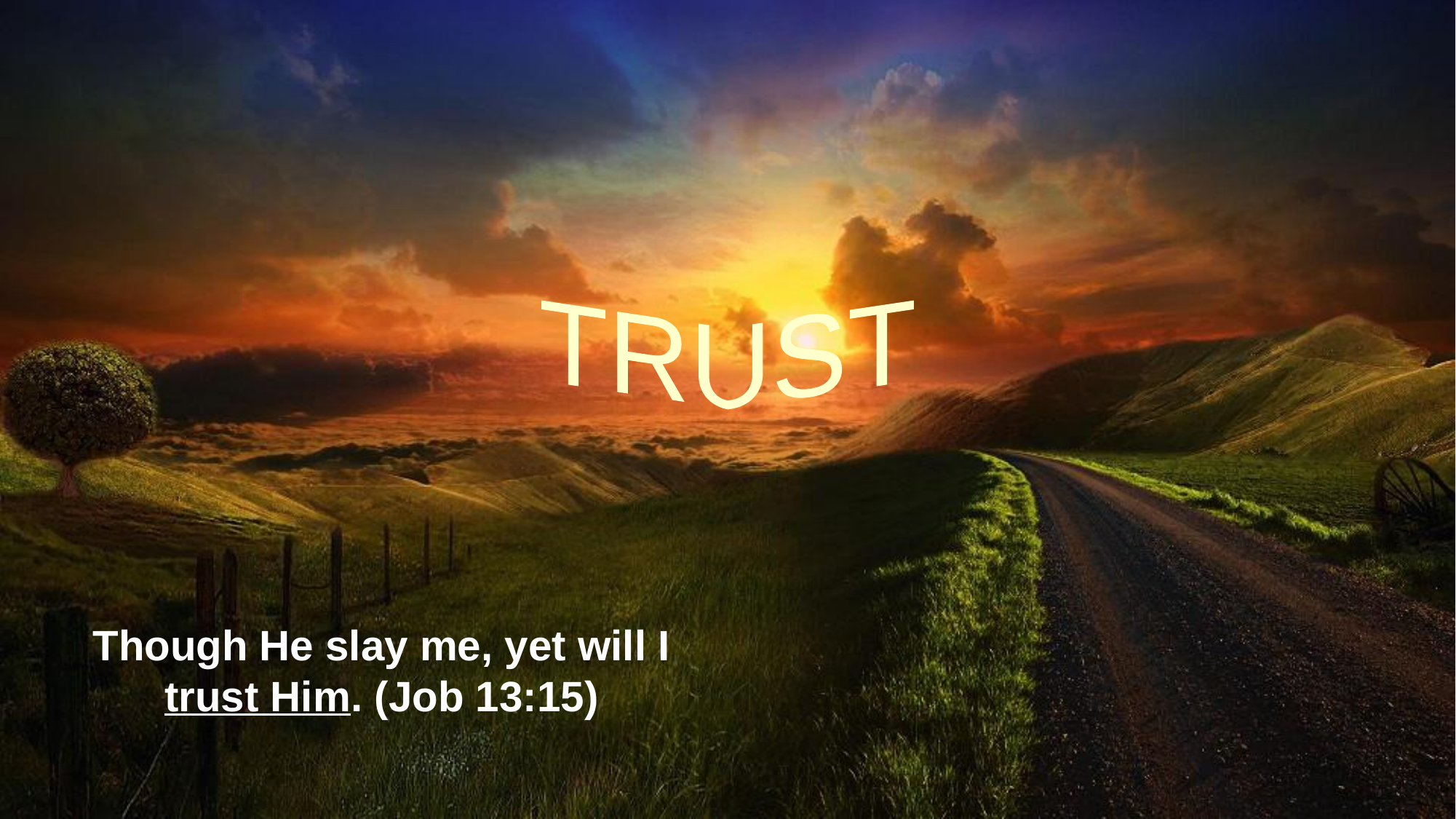

TRUST
Though He slay me, yet will I trust Him. (Job 13:15)